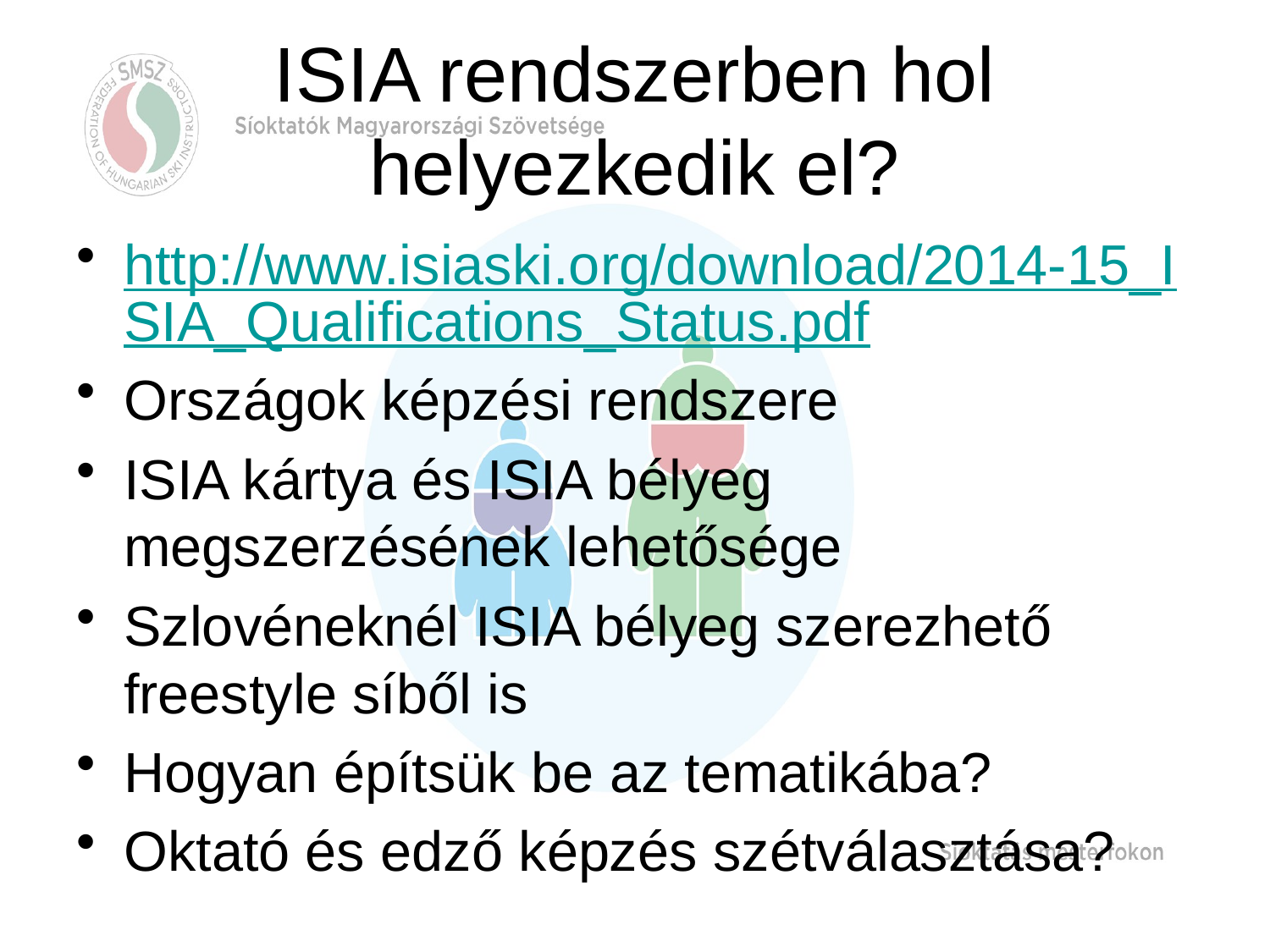

# ISIA rendszerben hol helyezkedik el?
http://www.isiaski.org/download/2014-15_ISIA_Qualifications_Status.pdf
Országok képzési rendszere
ISIA kártya és ISIA bélyeg megszerzésének lehetősége
Szlovéneknél ISIA bélyeg szerezhető freestyle síből is
Hogyan építsük be az tematikába?
Oktató és edző képzés szétválasztása?